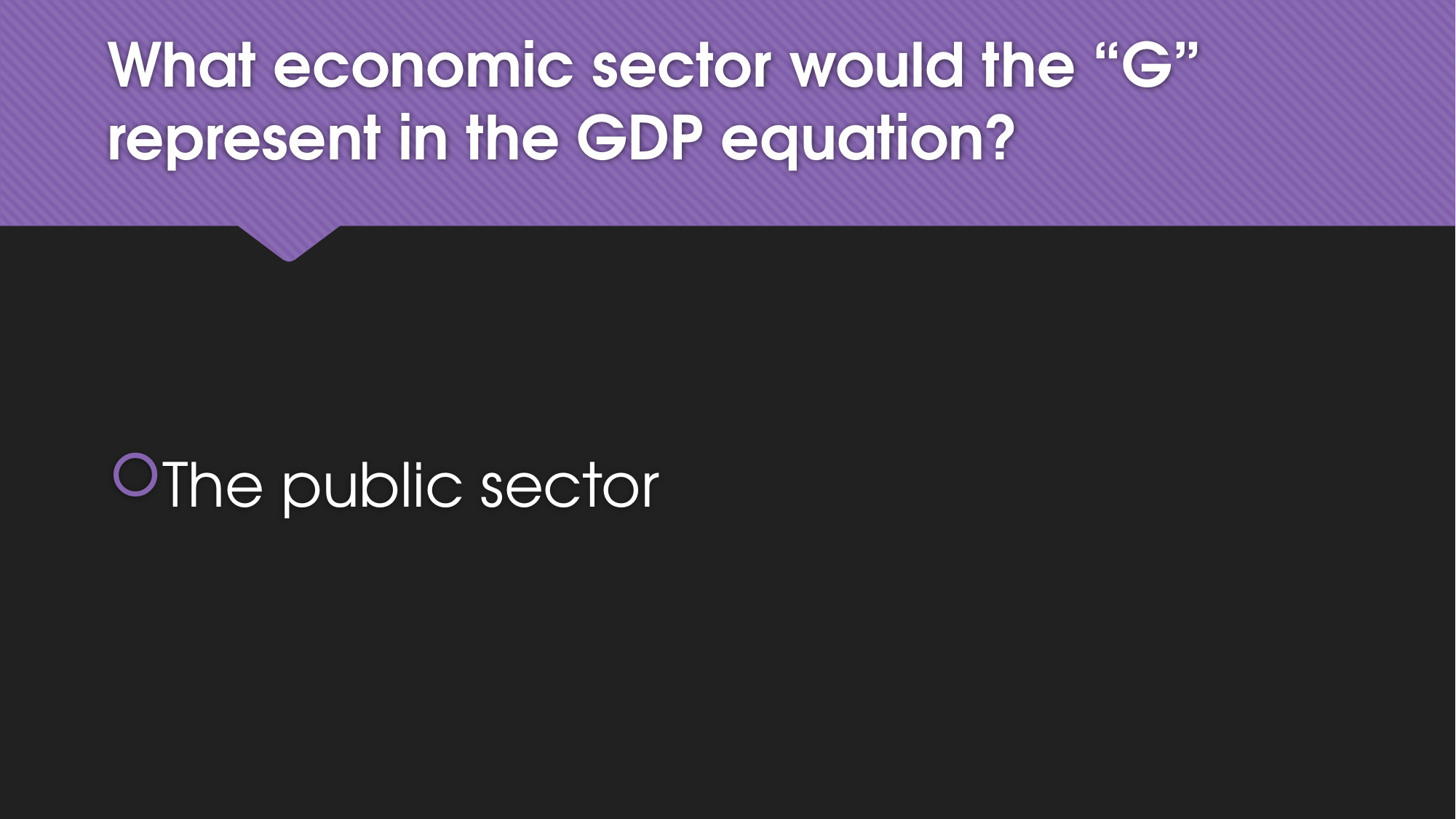

# What economic sector would the “G” represent in the GDP equation?
The public sector